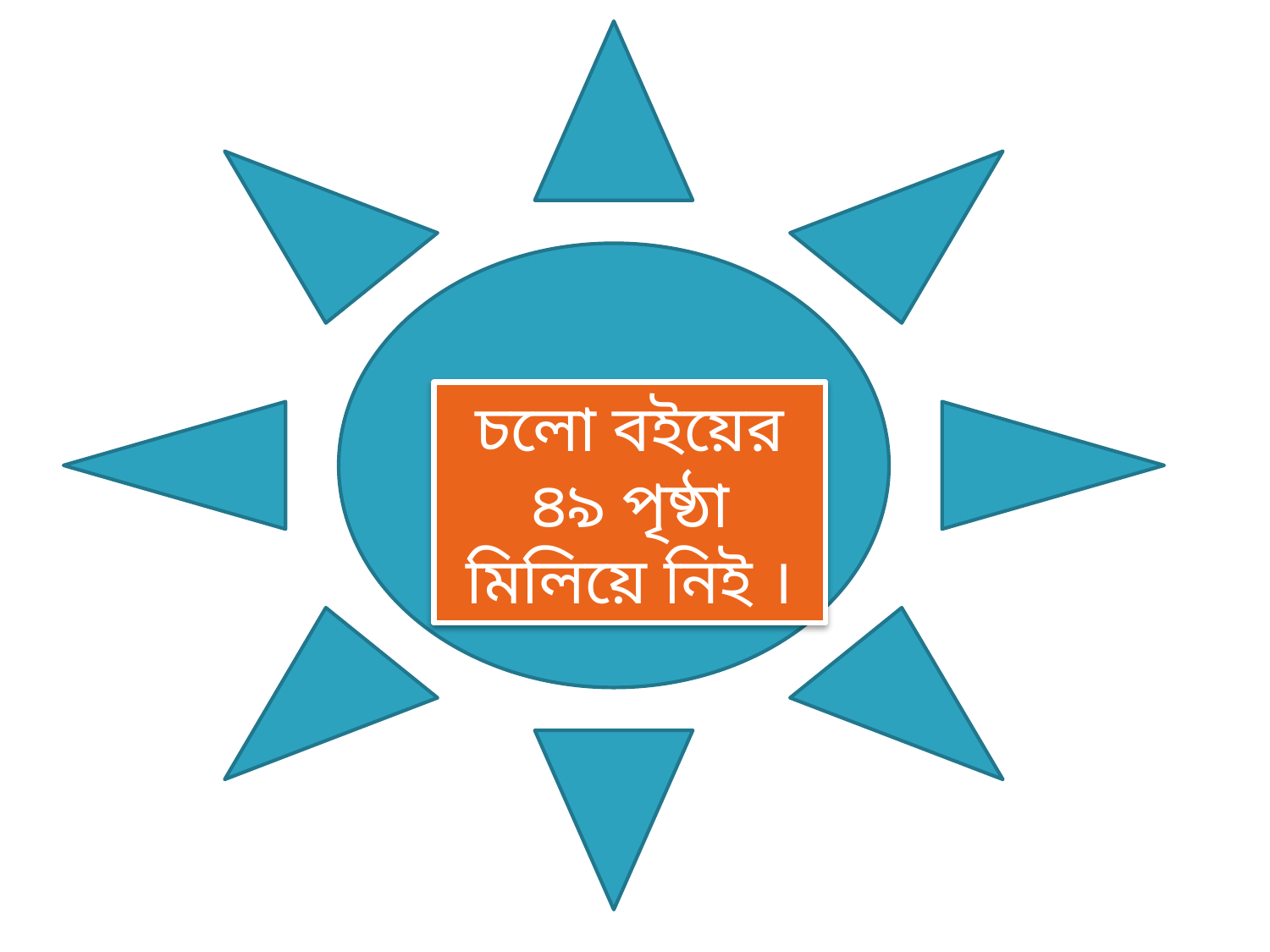

চলো বইয়ের ৪৯ পৃষ্ঠা মিলিয়ে নিই ।